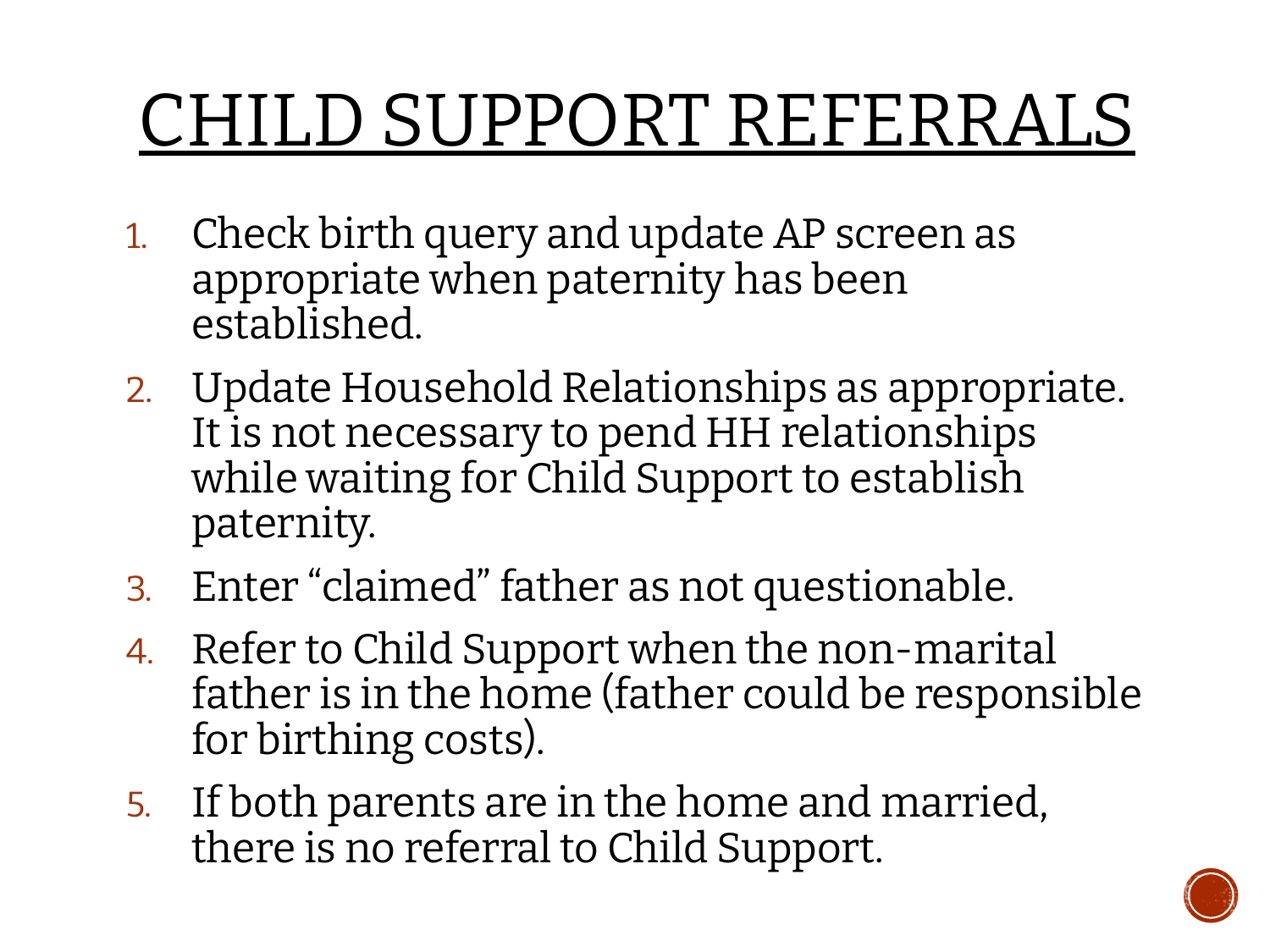

# Child Support Referrals
Check birth query and update AP screen as appropriate when paternity has been established.
Update Household Relationships as appropriate. It is not necessary to pend HH relationships while waiting for Child Support to establish paternity.
Enter “claimed” father as not questionable.
Refer to Child Support when the non-marital  father is in the home (father could be responsible for birthing costs).
If both parents are in the home and married, there is no referral to Child Support.